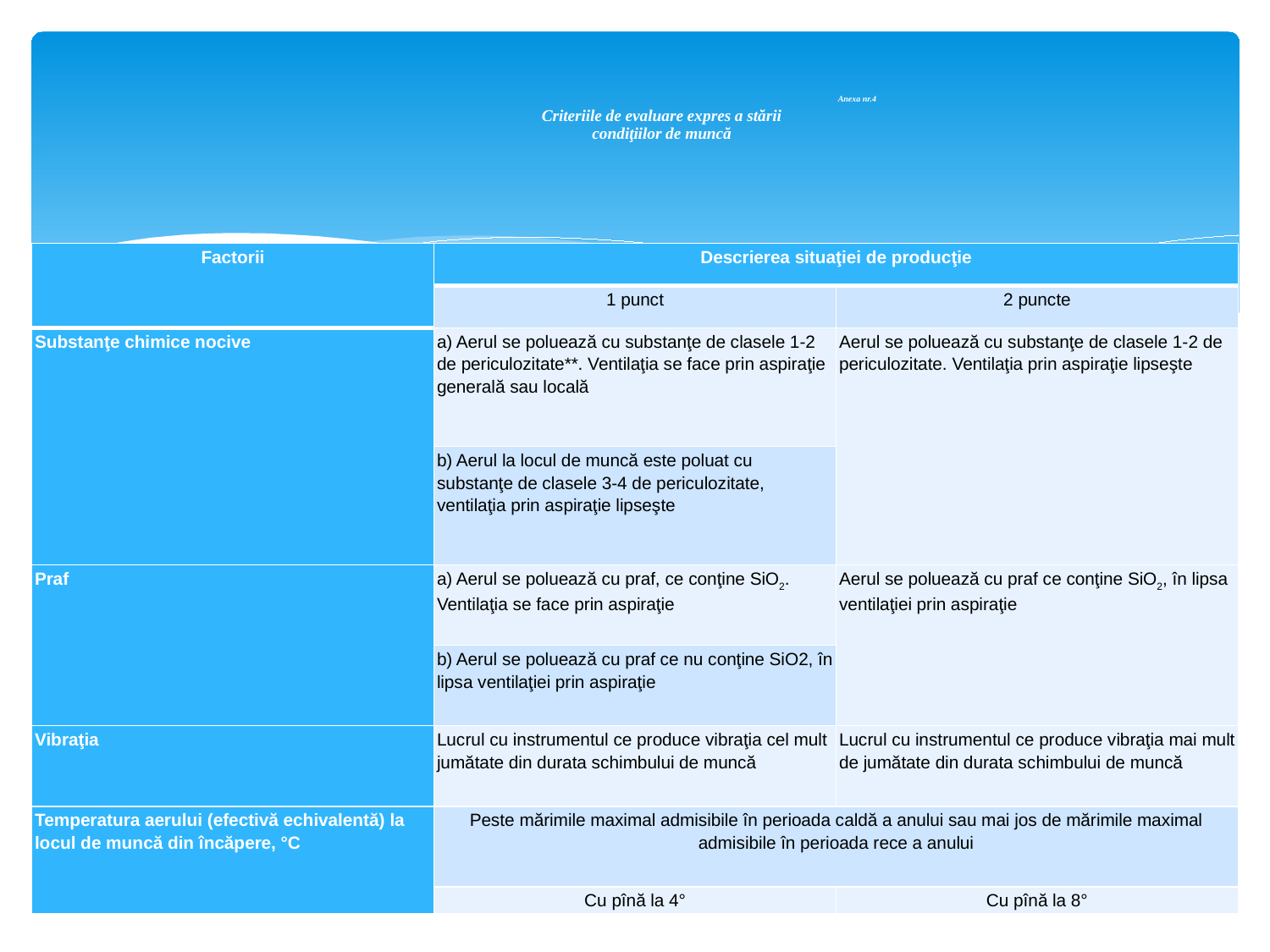

# Anexa nr.4 Criteriile de evaluare expres a stării condiţiilor de muncă
| Factorii | Descrierea situaţiei de producţie |  |
| --- | --- | --- |
|  | 1 punct | 2 puncte |
| Substanţe chimice nocive | a) Aerul se poluează cu substanţe de clasele 1-2 de periculozitate\*\*. Ventilaţia se face prin aspiraţie generală sau locală | Aerul se poluează cu substanţe de clasele 1-2 de periculozitate. Ventilaţia prin aspiraţie lipseşte |
|  | b) Aerul la locul de muncă este poluat cu substanţe de clasele 3-4 de periculozitate, ventilaţia prin aspiraţie lipseşte |  |
| Praf | a) Aerul se poluează cu praf, ce conţine SiO2. Ventilaţia se face prin aspiraţie | Aerul se poluează cu praf ce conţine SiO2, în lipsa ventilaţiei prin aspiraţie |
|  | b) Aerul se poluează cu praf ce nu conţine SiO2, în lipsa ventilaţiei prin aspiraţie |  |
| Vibraţia | Lucrul cu instrumentul ce produce vibraţia cel mult jumătate din durata schimbului de muncă | Lucrul cu instrumentul ce produce vibraţia mai mult de jumătate din durata schimbului de muncă |
| Temperatura aerului (efectivă echivalentă) la locul de muncă din încăpere, °C | Peste mărimile maximal admisibile în perioada caldă a anului sau mai jos de mărimile maximal admisibile în perioada rece a anului |  |
|  | Cu pînă la 4° | Cu pînă la 8° |